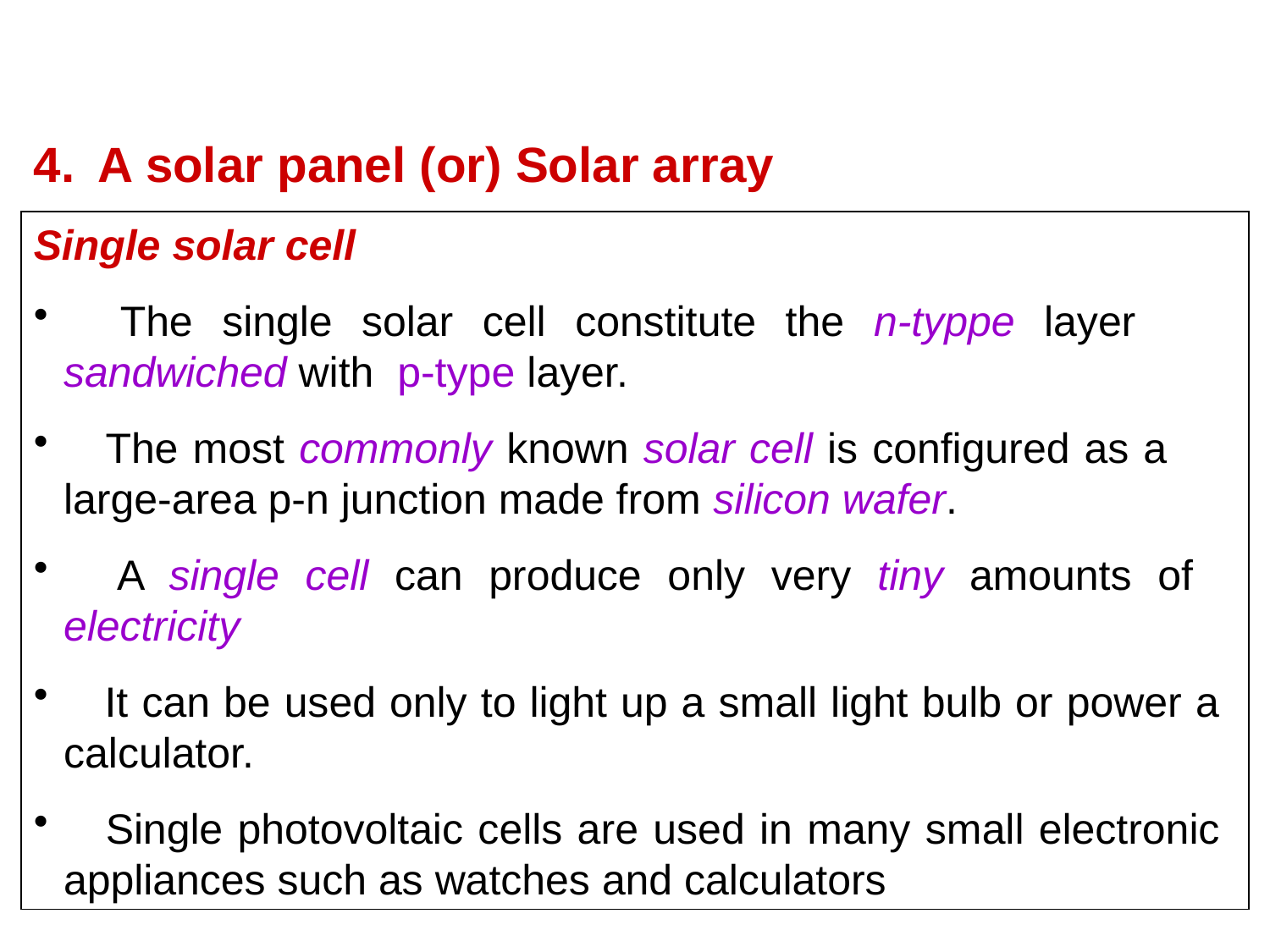

4.	A solar panel (or) Solar array
Single solar cell

 	The single solar cell constitute the n-typpe layer 	sandwiched with  p-type layer.

 	The most commonly known solar cell is configured as a 	large-area p-n junction made from silicon wafer.

 	A single cell can produce only very tiny amounts of 	electricity

 	It can be used only to light up a small light bulb or power a 	calculator.

 	Single photovoltaic cells are used in many small electronic 	appliances such as watches and calculators